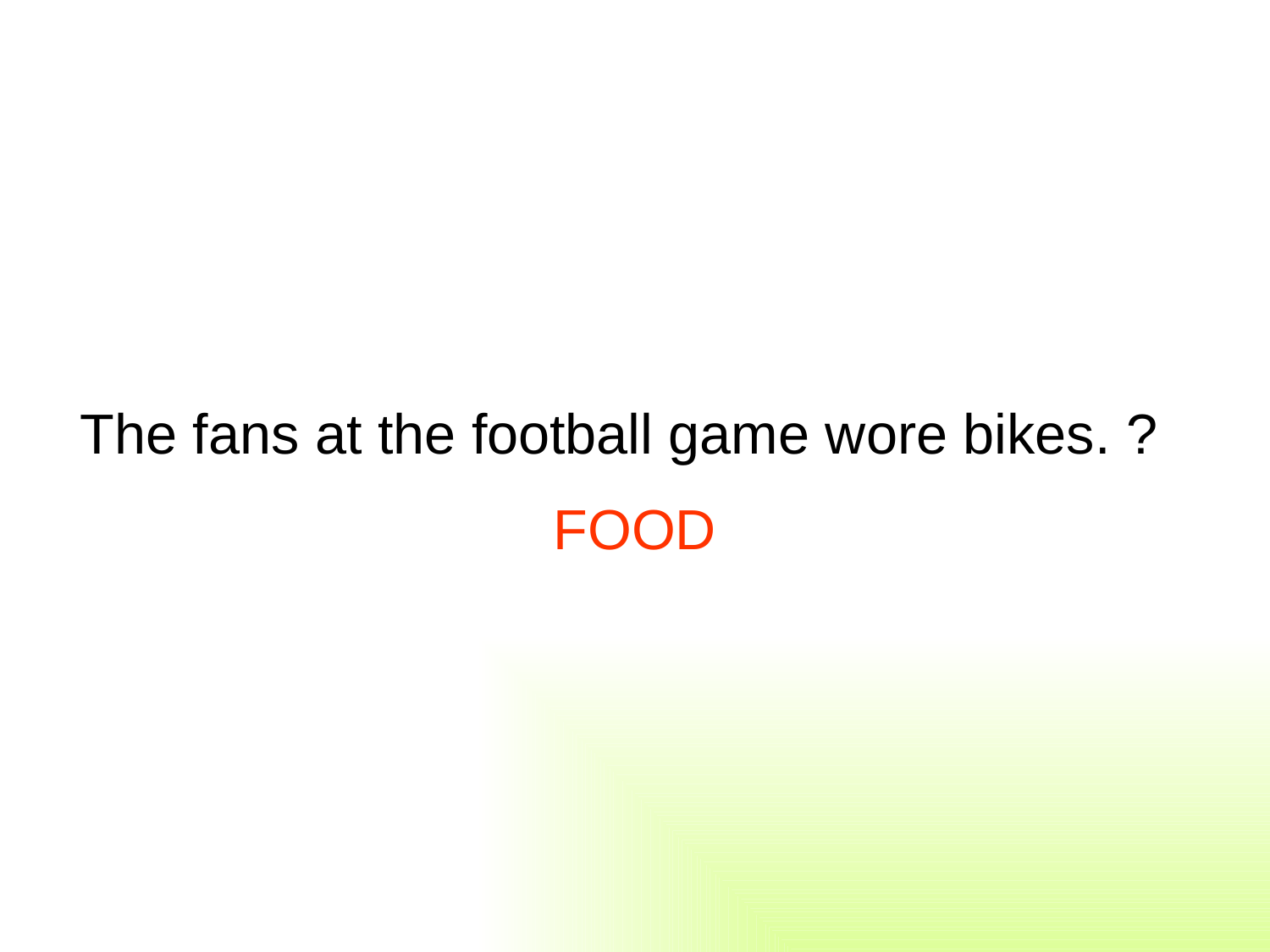

The fans at the football game wore bikes. ?
FOOD